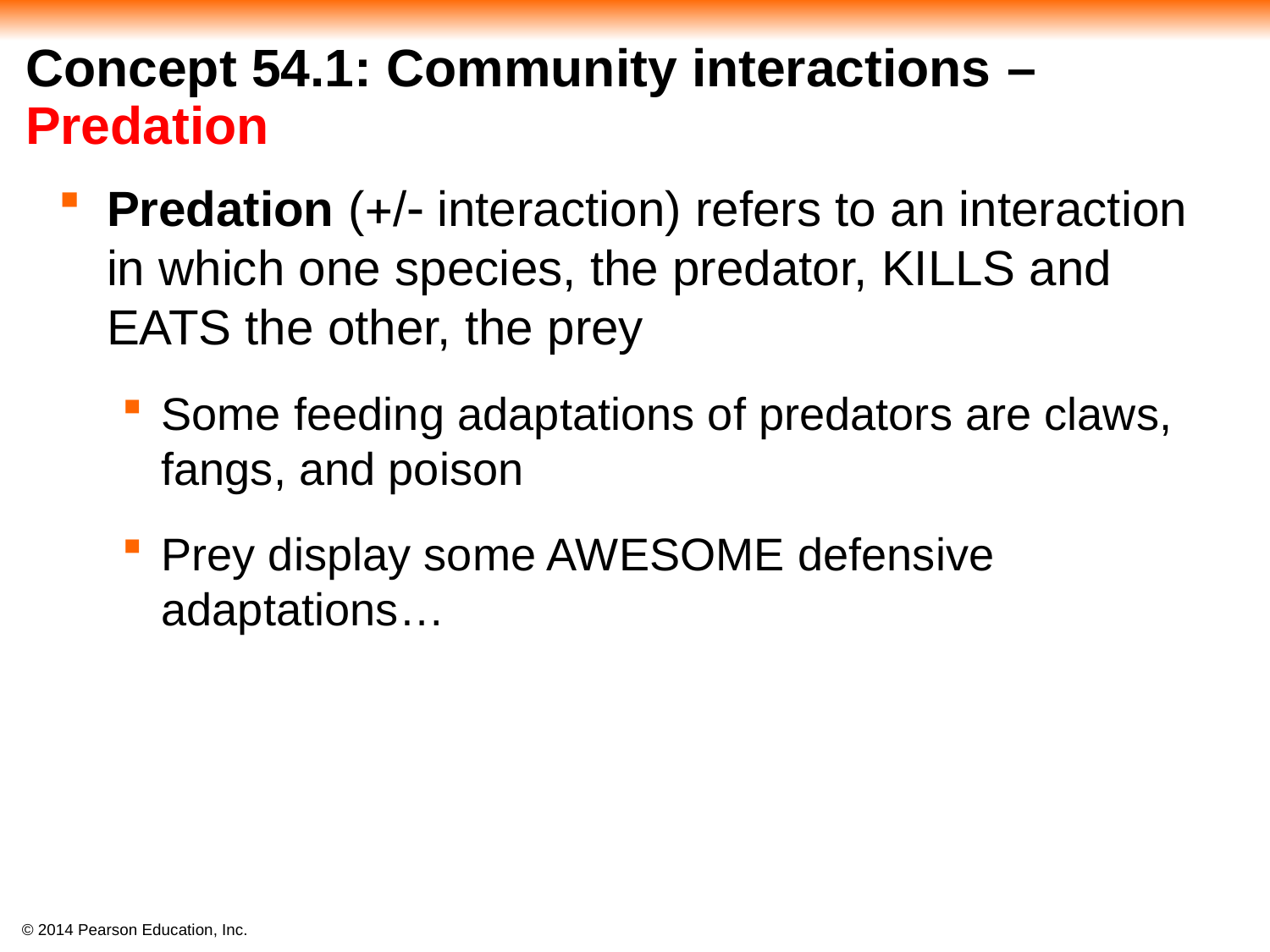

# Concept 54.1: Community interactions – Predation
Predation (+/− interaction) refers to an interaction in which one species, the predator, KILLS and EATS the other, the prey
Some feeding adaptations of predators are claws, fangs, and poison
Prey display some AWESOME defensive adaptations…